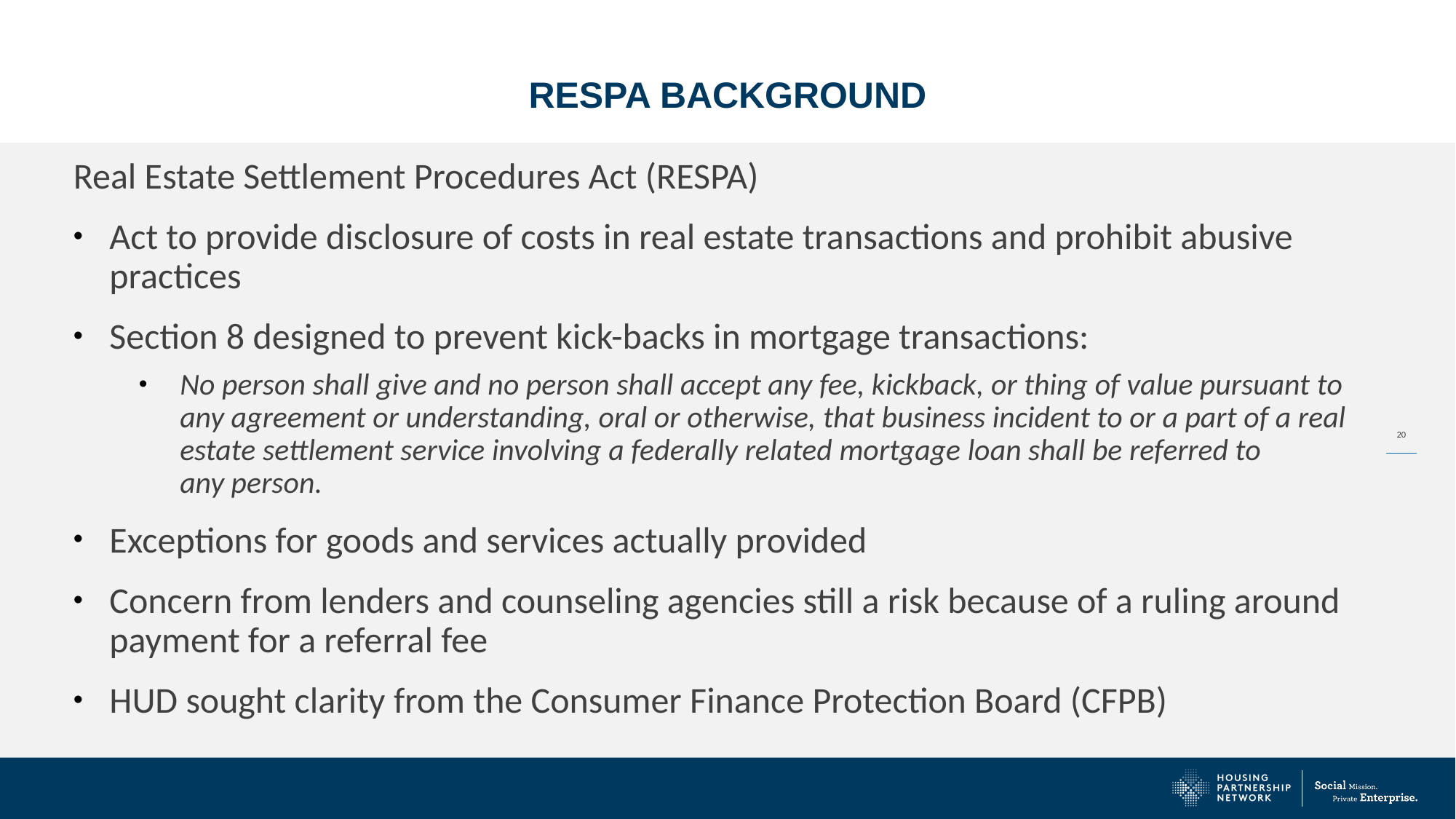

# RESPA Background
Real Estate Settlement Procedures Act (RESPA)
Act to provide disclosure of costs in real estate transactions and prohibit abusive practices
Section 8 designed to prevent kick-backs in mortgage transactions:
No person shall give and no person shall accept any fee, kickback, or thing of value pursuant to any agreement or understanding, oral or otherwise, that business incident to or a part of a real estate settlement service involving a federally related mortgage loan shall be referred to any person.
Exceptions for goods and services actually provided
Concern from lenders and counseling agencies still a risk because of a ruling around payment for a referral fee
HUD sought clarity from the Consumer Finance Protection Board (CFPB)